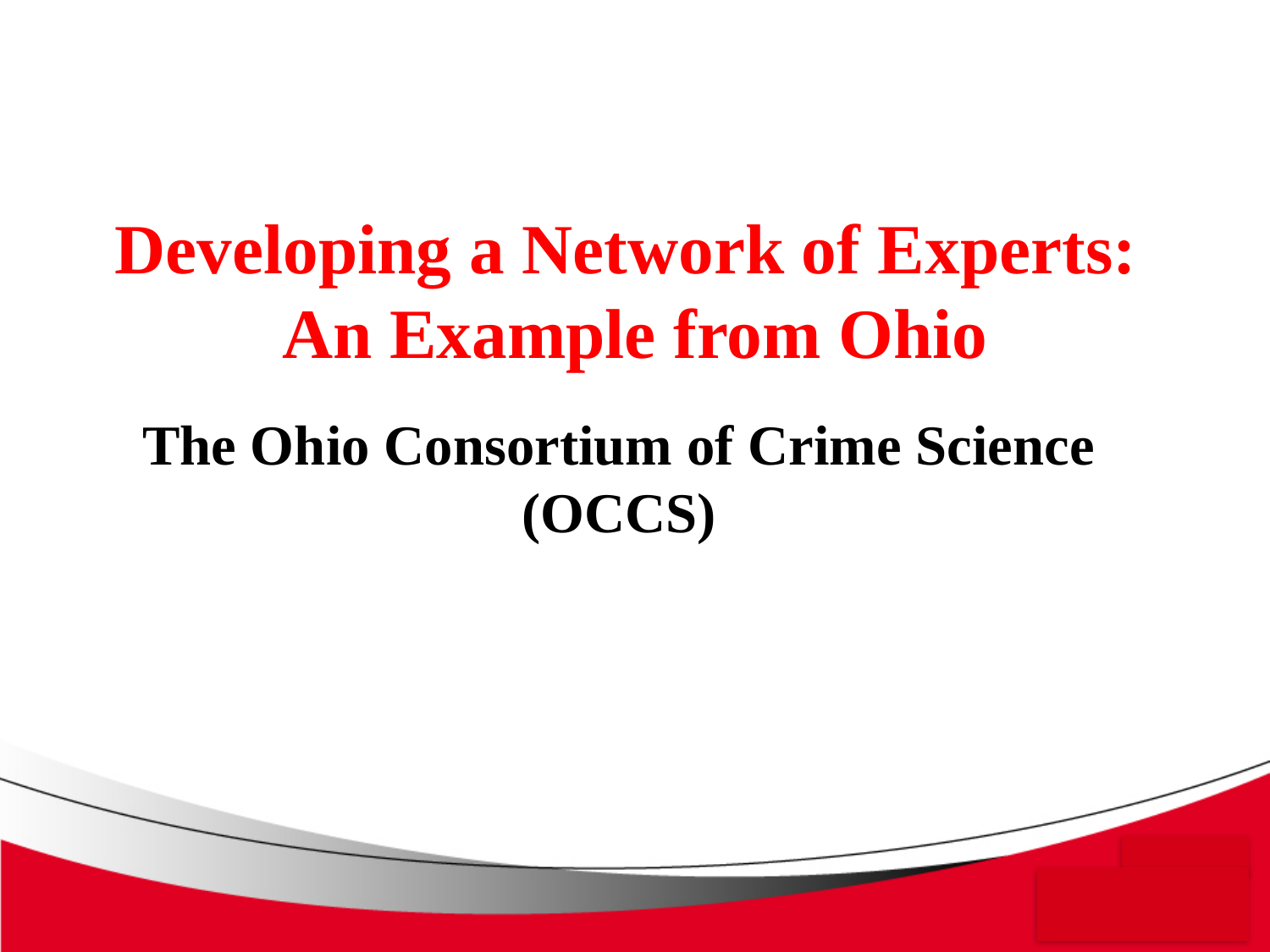

# Developing a Network of Experts:  An Example from Ohio
The Ohio Consortium of Crime Science
(OCCS)